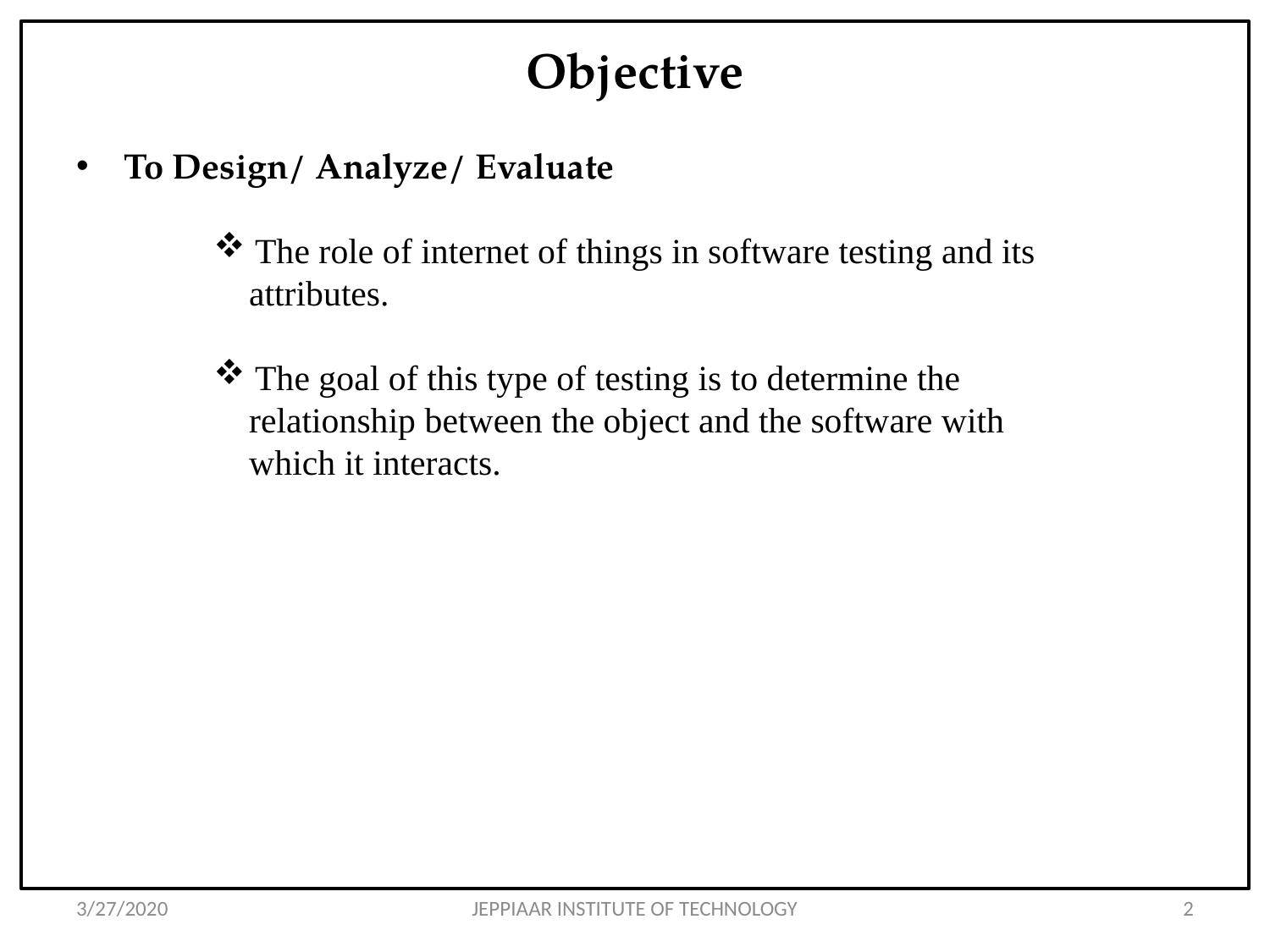

# Objective

To Design/ Analyze/ Evaluate

 The role of internet of things in software testing and its
    attributes.

 The goal of this type of testing is to determine the
    relationship between the object and the software with
    which it interacts.
3/27/2020
JEPPIAAR INSTITUTE OF TECHNOLOGY
2